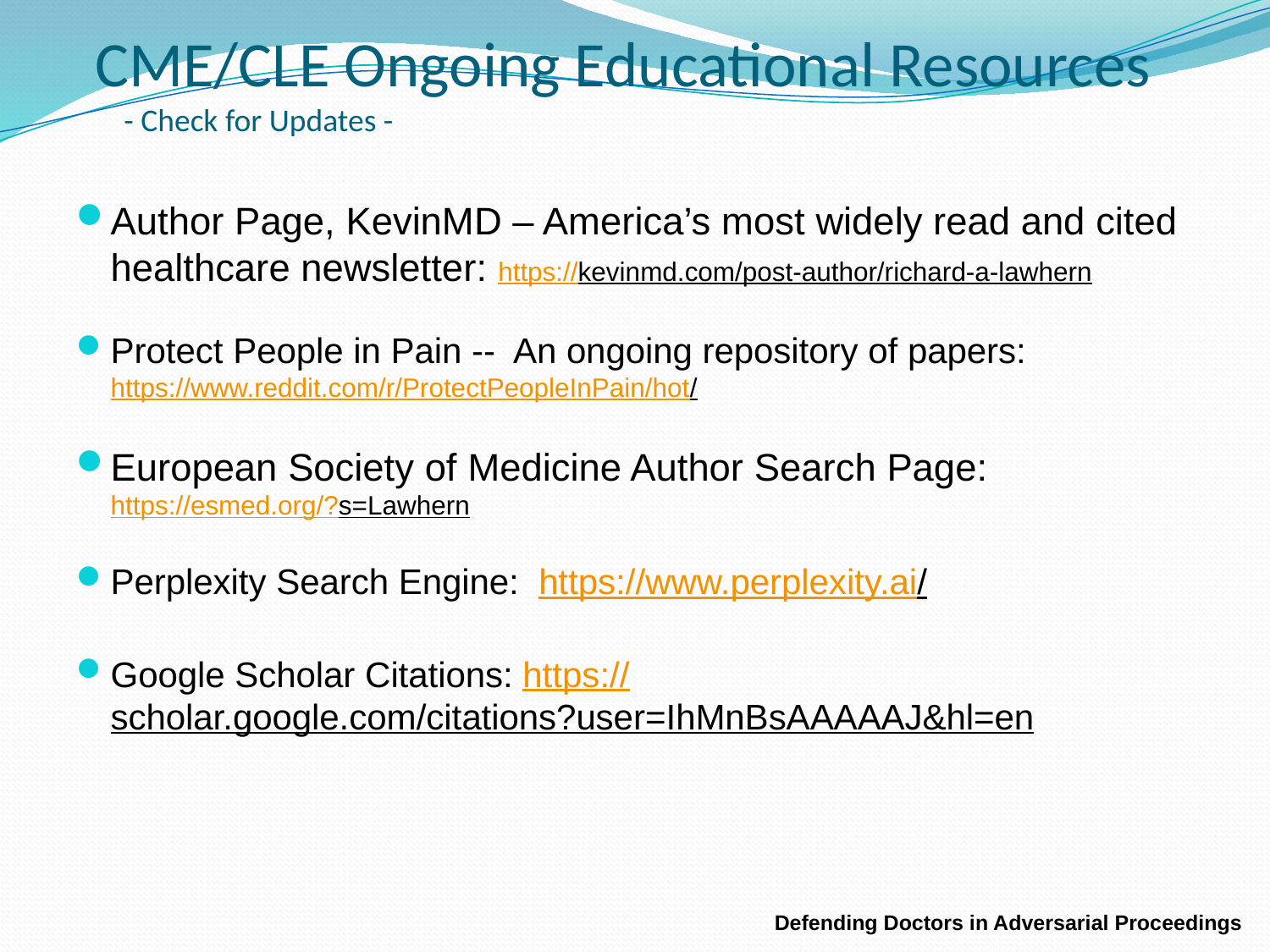

# CME/CLE Ongoing Educational Resources - Check for Updates -
Author Page, KevinMD – America’s most widely read and cited healthcare newsletter: https://kevinmd.com/post-author/richard-a-lawhern
Protect People in Pain --  An ongoing repository of papers:  https://www.reddit.com/r/ProtectPeopleInPain/hot/
European Society of Medicine Author Search Page: https://esmed.org/?s=Lawhern
Perplexity Search Engine:  https://www.perplexity.ai/
Google Scholar Citations: https://scholar.google.com/citations?user=IhMnBsAAAAAJ&hl=en

Defending Doctors in Adversarial Proceedings